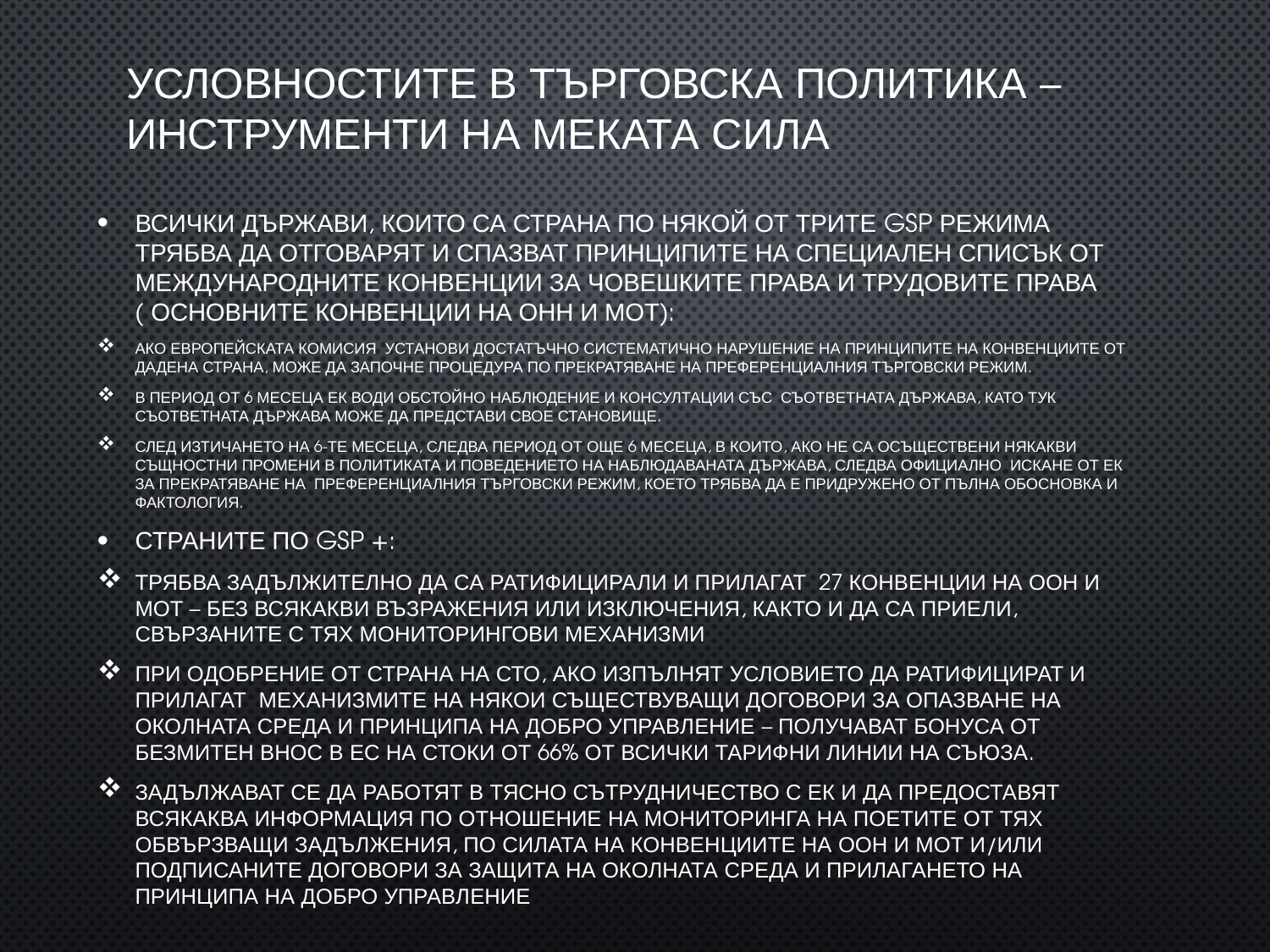

# Условностите в търговска политика – инструменти на меката сила
Всички държави, които са страна по някой от трите GSP режима трябва да отговарят и спазват принципите на специален списък от международните конвенции за човешките права и трудовите права ( основните конвенции на ОНН и МОТ):
Ако Европейската комисия  установи достатъчно систематично нарушение на принципите на конвенциите от дадена страна, може да започне процедура по прекратяване на преференциалния търговски режим.
В период от 6 месеца ЕК води обстойно наблюдение и консултации със  съответната държава, като тук съответната държава може да представи свое становище.
След изтичането на 6-те месеца, следва период от още 6 месеца, в които, ако не са осъществени някакви същностни промени в политиката и поведението на наблюдаваната държава, следва официално  искане от ЕК за прекратяване на  преференциалния търговски режим, което трябва да е придружено от пълна обосновка и фактология.
Страните по GSP +:
Трябва задължително да са ратифицирали и прилагат  27 конвенции на ООН и МОТ – без всякакви възражения или изключения, както и да са приели, свързаните с тях мониторингови механизми
При одобрение от страна на СТО, ако изпълнят условието да ратифицират и прилагат  механизмите на някои съществуващи договори за опазване на околната среда и принципа на добро управление – получават бонуса от безмитен внос в ЕС на стоки от 66% от всички тарифни линии на Съюза.
Задължават се да работят в тясно сътрудничество с ЕК и да предоставят всякаква информация по отношение на мониторинга на поетите от тях обвързващи задължения, по силата на конвенциите на ООН и МОТ и/или подписаните договори за защита на околната среда и прилагането на принципа на добро управление